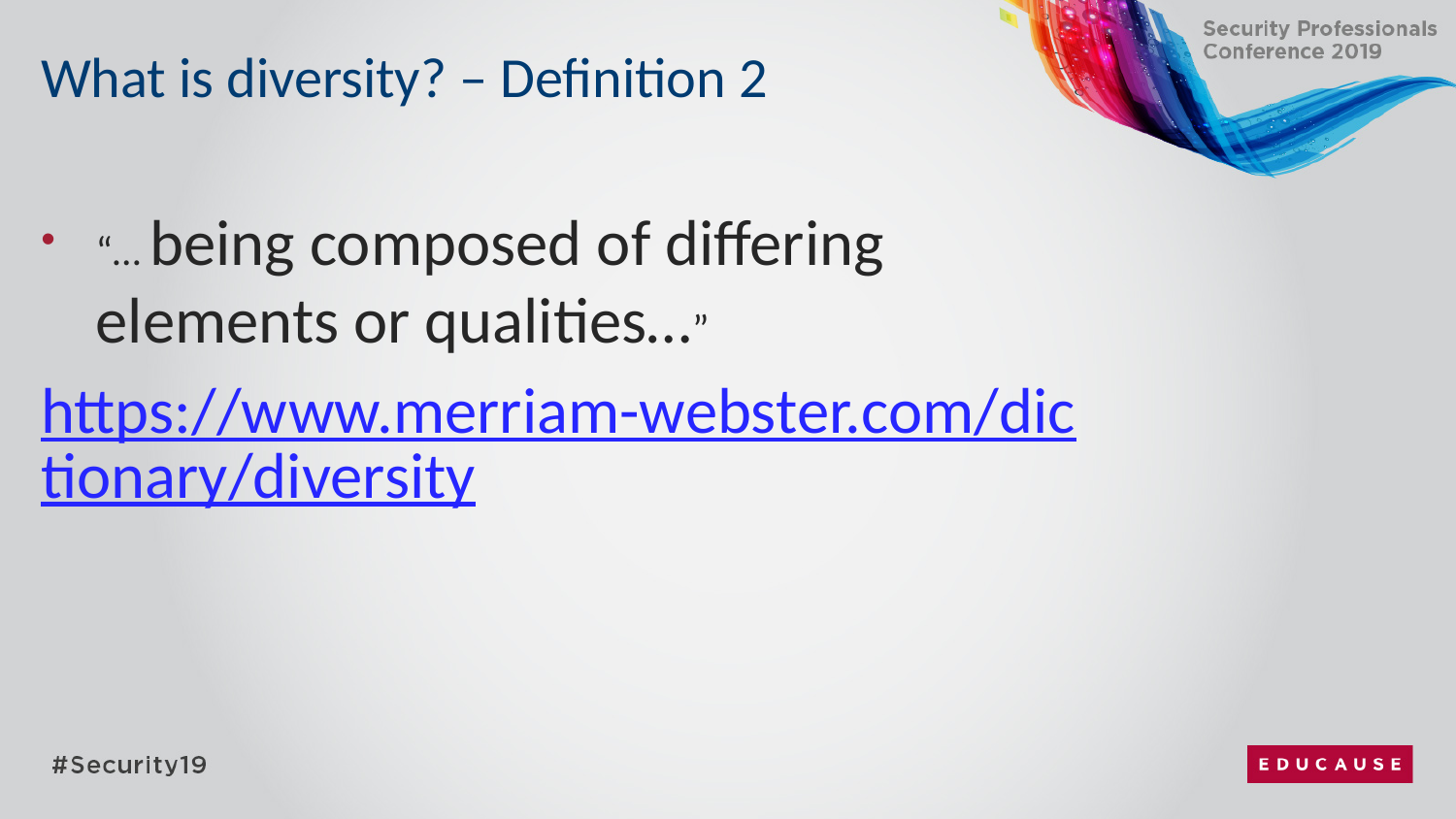

# What is diversity? – Definition 2
“… being composed of differing elements or qualities…”
https://www.merriam-webster.com/dictionary/diversity